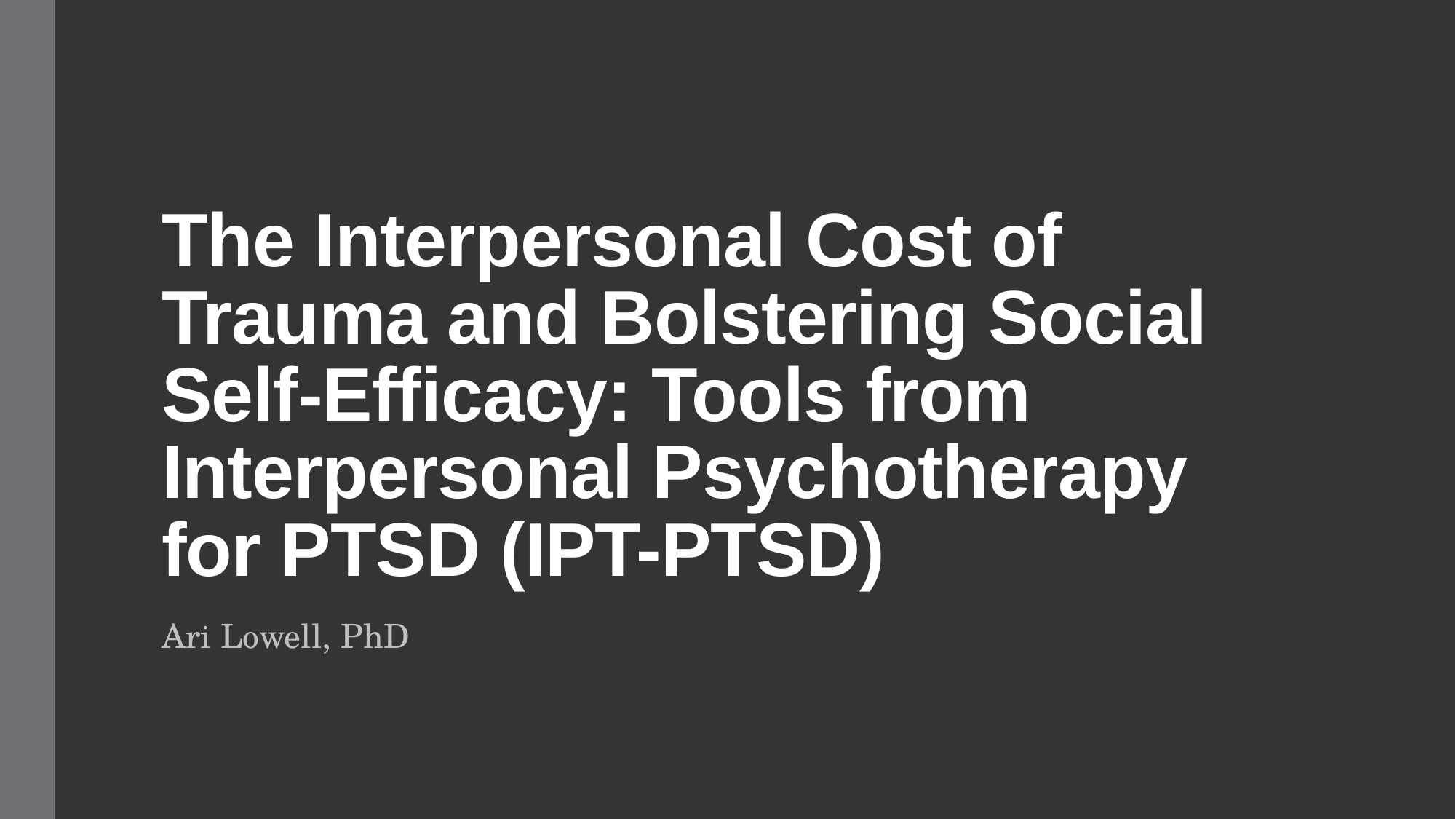

# The Interpersonal Cost of Trauma and Bolstering Social Self-Efficacy: Tools from Interpersonal Psychotherapy for PTSD (IPT-PTSD)
Ari Lowell, PhD